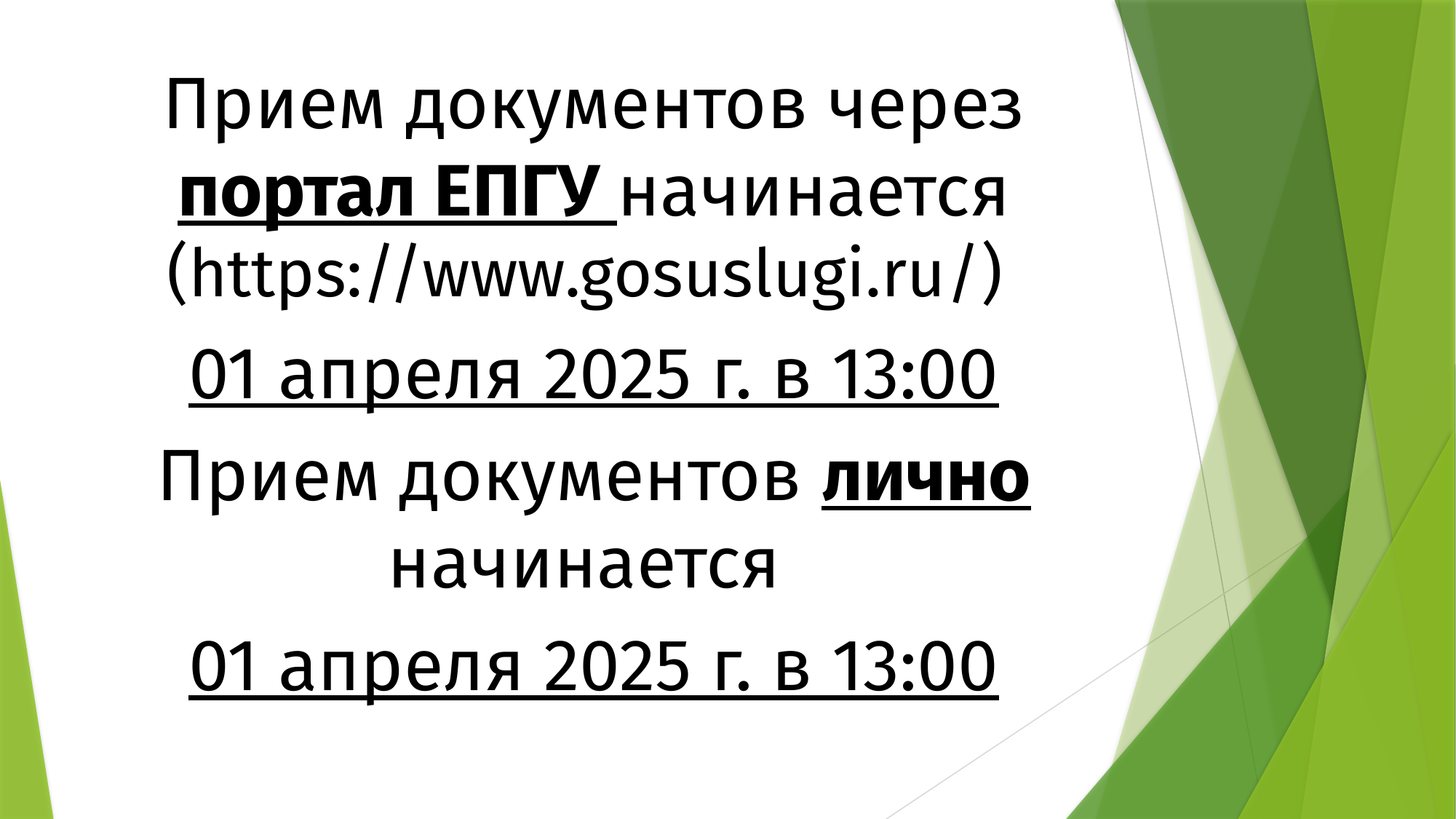

Прием документов через портал ЕПГУ начинается (https://www.gosuslugi.ru/)
01 апреля 2025 г. в 13:00
Прием документов лично начинается
01 апреля 2025 г. в 13:00